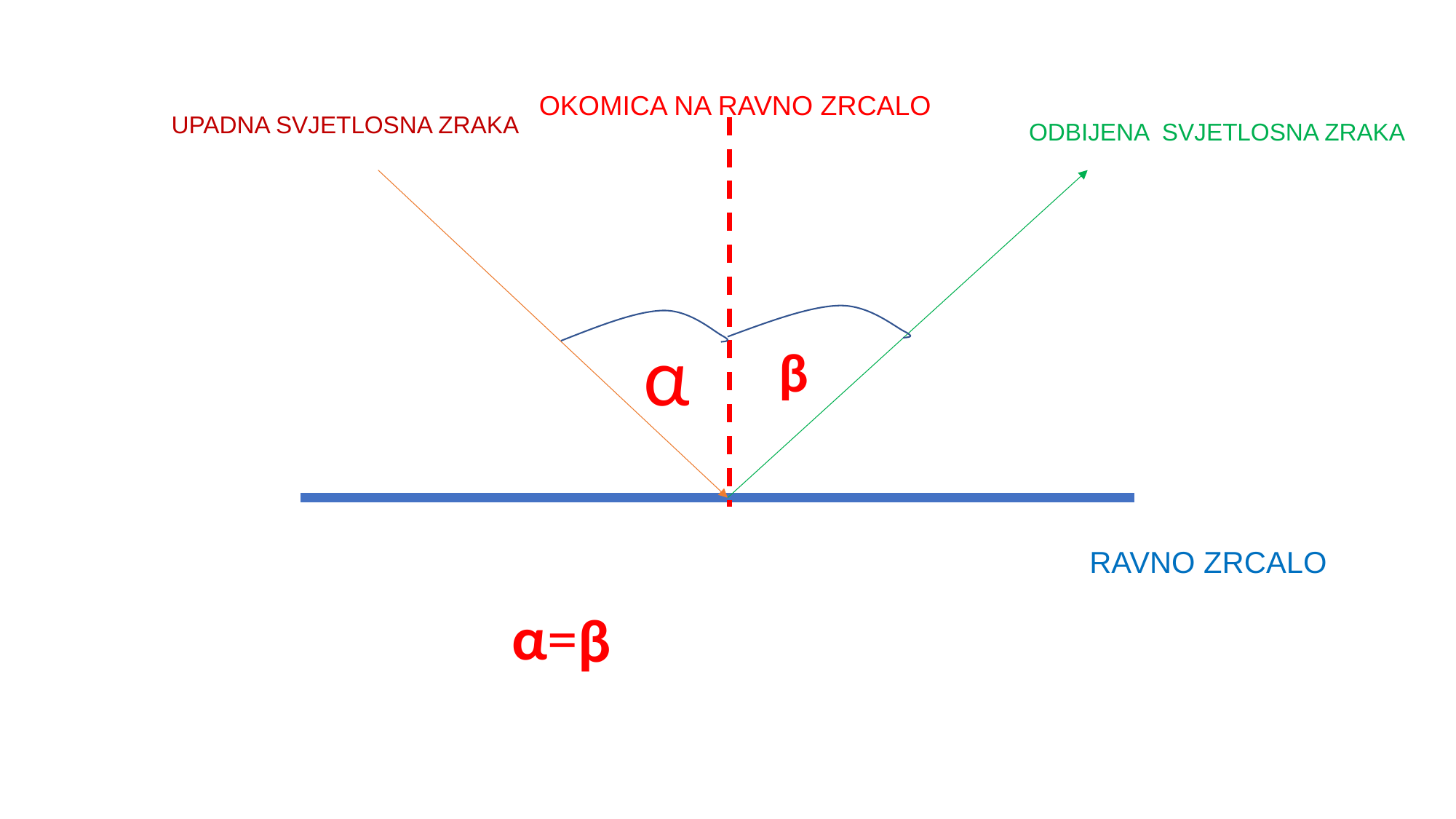

OKOMICA NA RAVNO ZRCALO
UPADNA SVJETLOSNA ZRAKA
ODBIJENA  SVJETLOSNA ZRAKA

α
β
RAVNO ZRCALO
α=
β